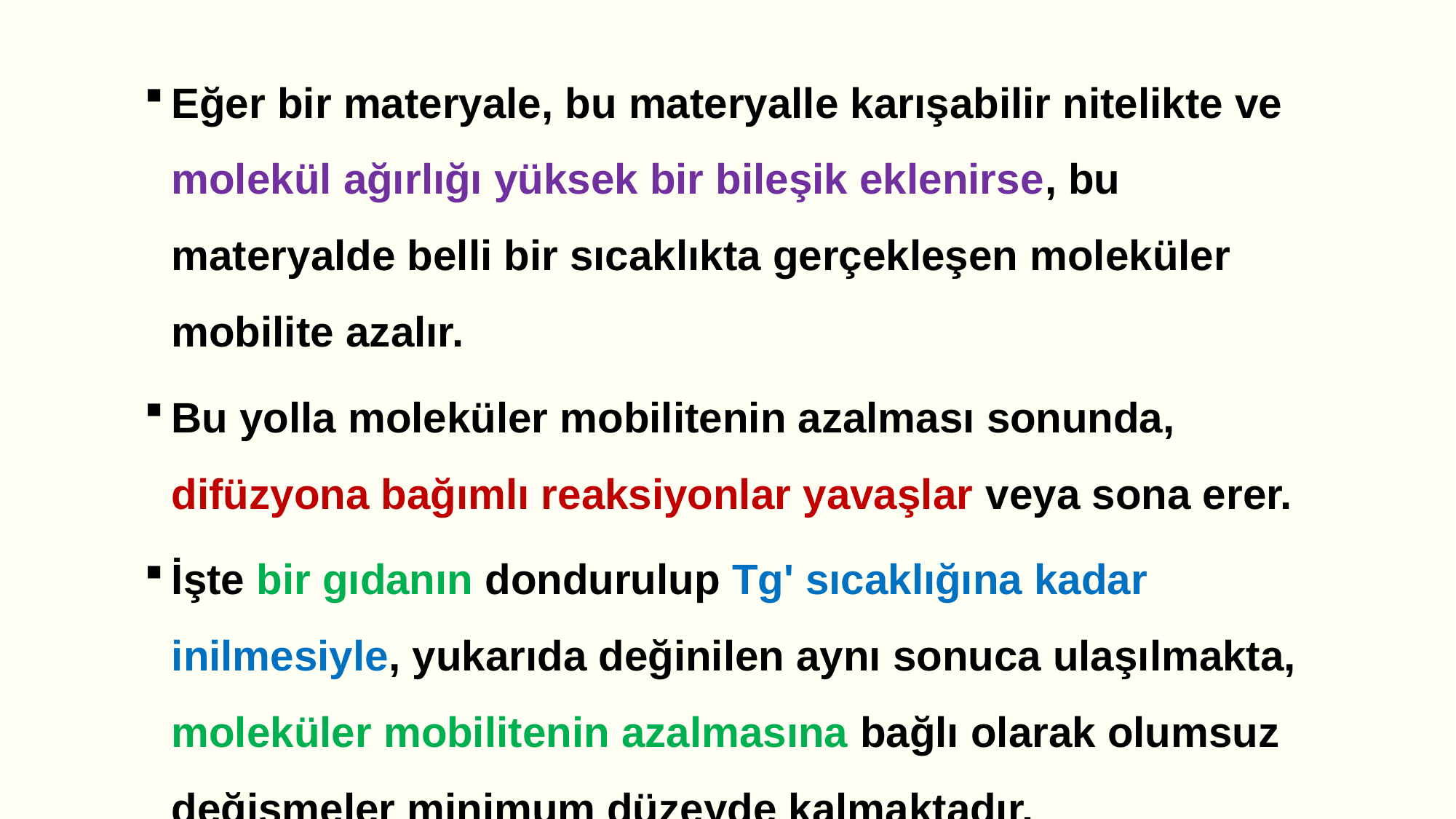

Eğer bir materyale, bu materyalle karışabilir nitelikte ve molekül ağırlığı yüksek bir bileşik eklenirse, bu materyalde belli bir sıcaklıkta gerçekleşen moleküler mobilite azalır.
Bu yolla moleküler mobilitenin azalması sonunda, difüzyona bağımlı reaksiyonlar yavaşlar veya sona erer.
İşte bir gıdanın dondurulup Tg' sıcaklığına kadar inilmesiyle, yukarıda değinilen aynı sonuca ulaşılmakta, moleküler mobilitenin azalmasına bağlı olarak olumsuz değişmeler minimum düzeyde kalmaktadır.